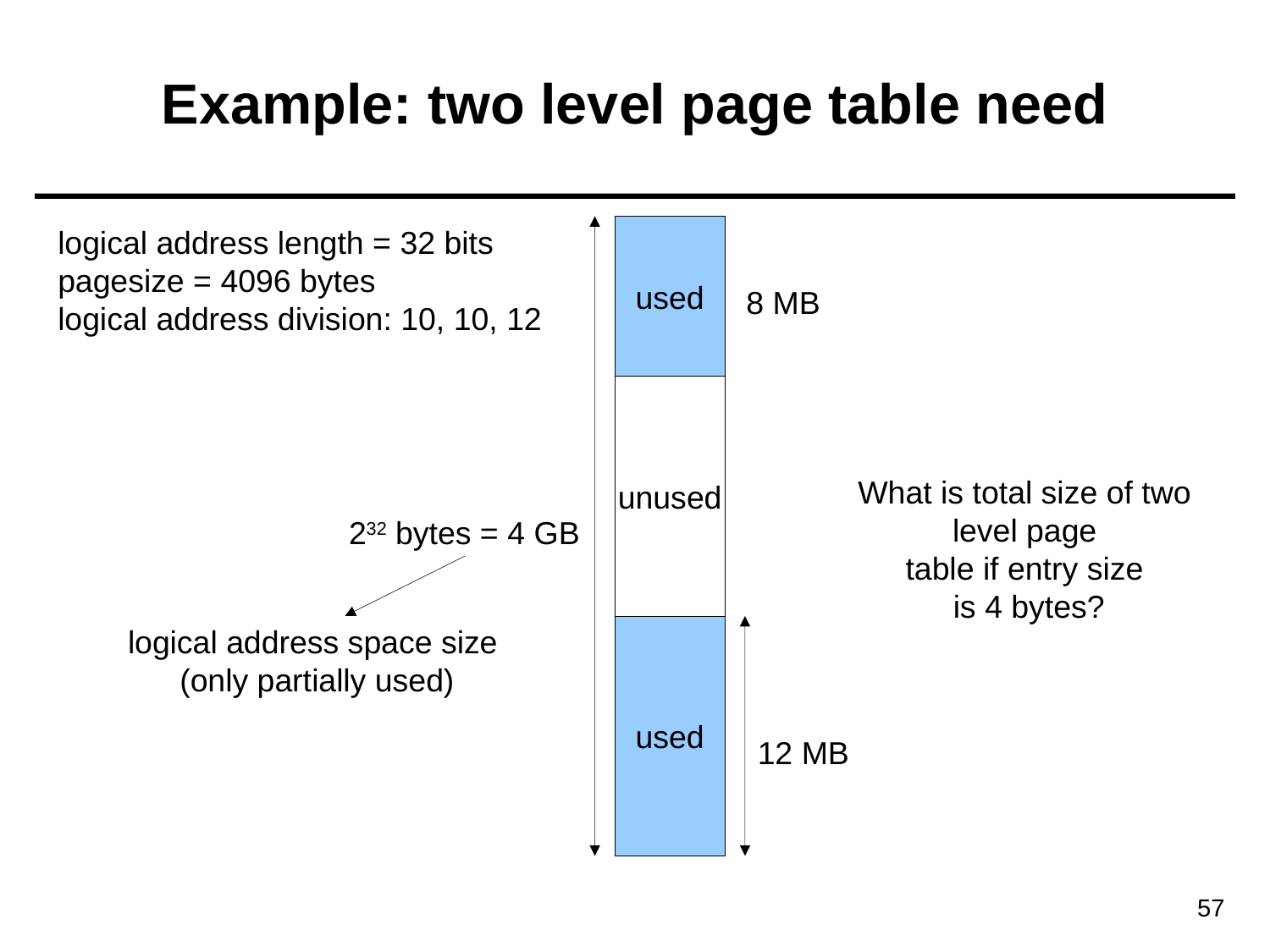

# Example: two level page table need
logical address length = 32 bits
pagesize = 4096 bytes
logical address division: 10, 10, 12

used
8 MB
unused
What is total size of two
level page
table if entry size
is 4 bytes?
232 bytes = 4 GB

logical address space size
(only partially used)
used

12 MB
57